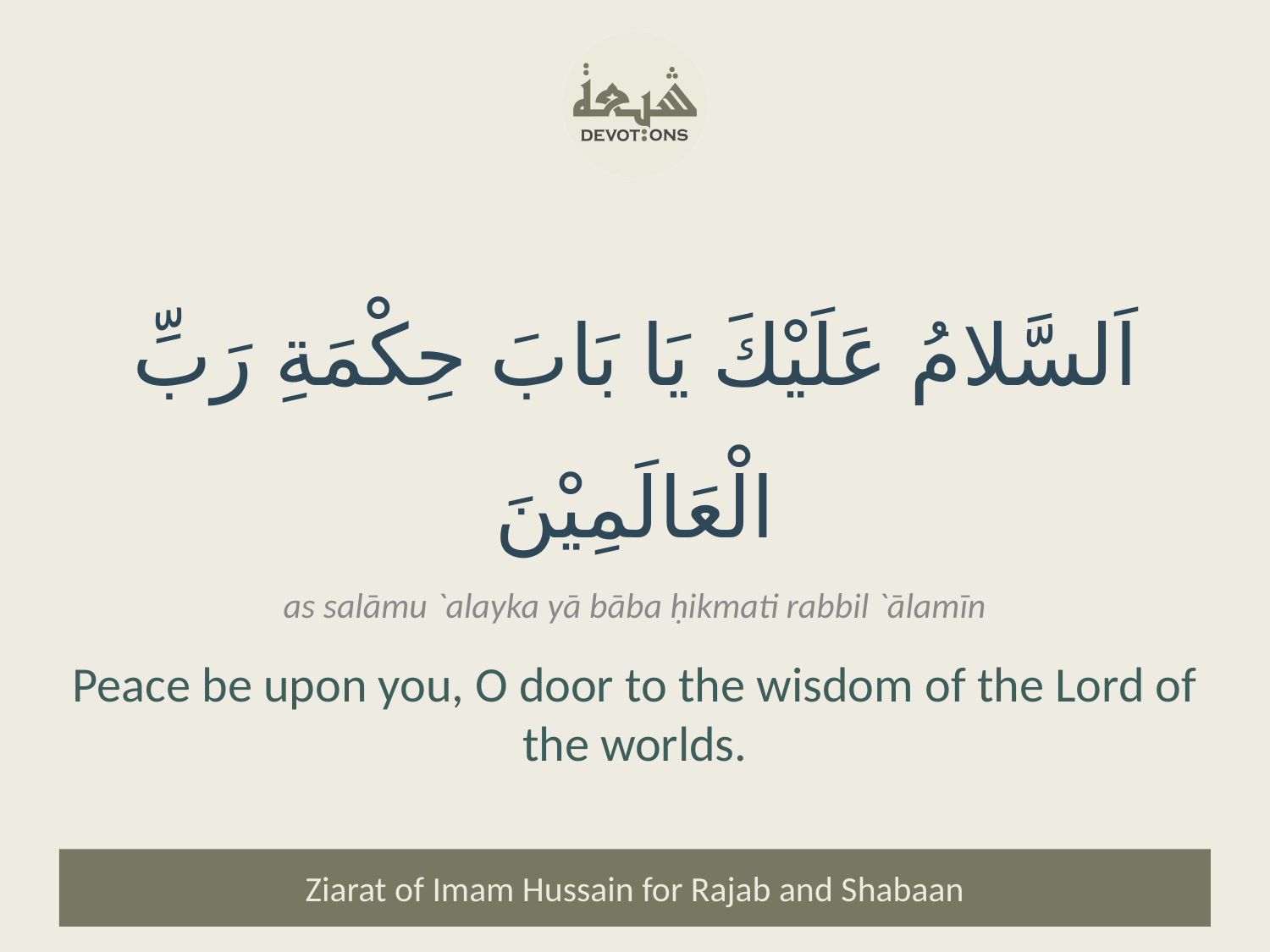

اَلسَّلامُ عَلَيْكَ يَا بَابَ حِكْمَةِ رَبِّ الْعَالَمِيْنَ
as salāmu `alayka yā bāba ḥikmati rabbil `ālamīn
Peace be upon you, O door to the wisdom of the Lord of the worlds.
Ziarat of Imam Hussain for Rajab and Shabaan